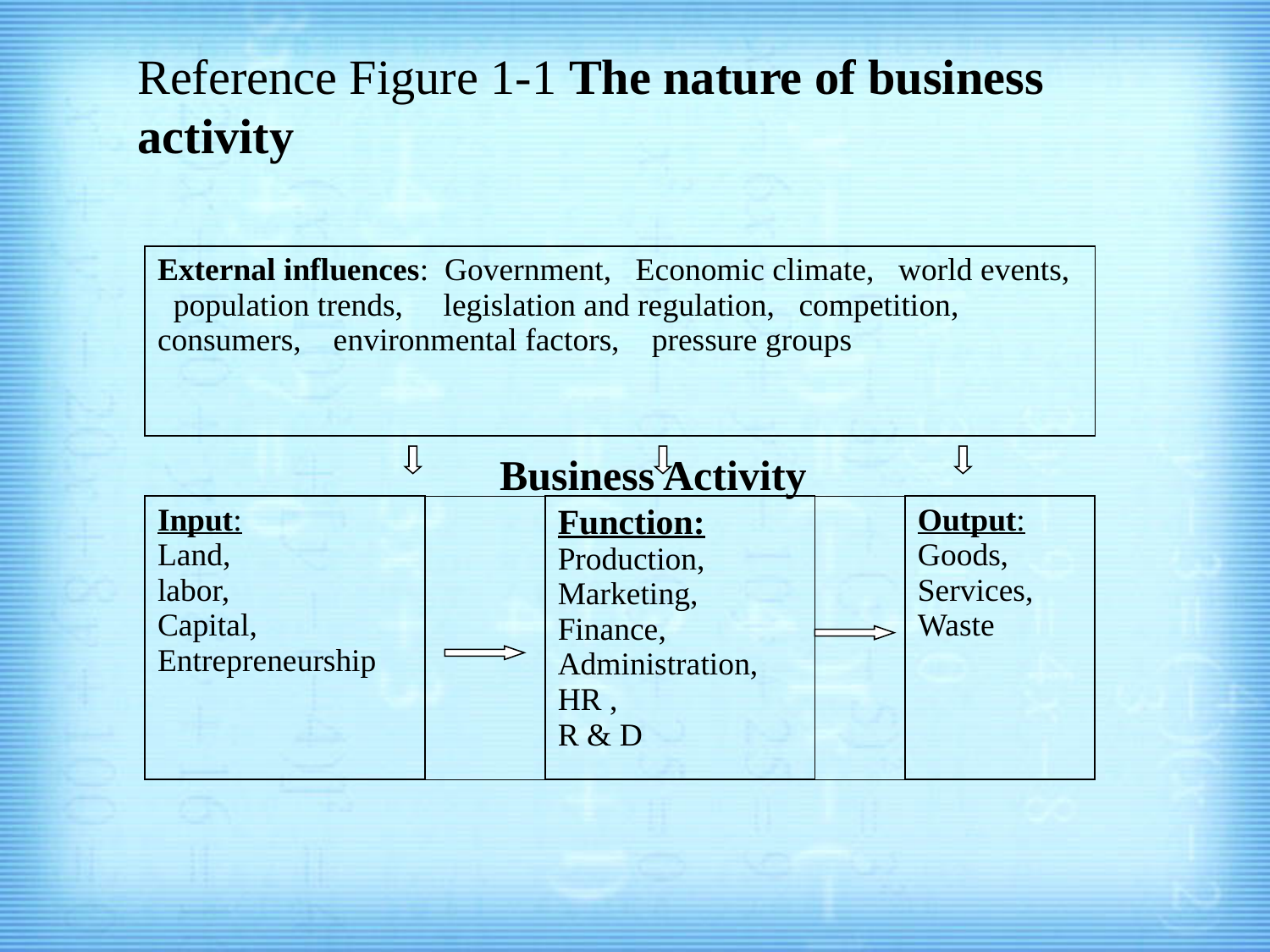

Reference Figure 1-1 The nature of business activity
| External influences: Government, Economic climate, world events, population trends, legislation and regulation, competition, consumers, environmental factors, pressure groups |
| --- |

    Business Activity

| Input: Land, labor, Capital, Entrepreneurship |  | Function: Production, Marketing, Finance, Administration, HR , R & D |  | Output: Goods, Services, Waste |
| --- | --- | --- | --- | --- |